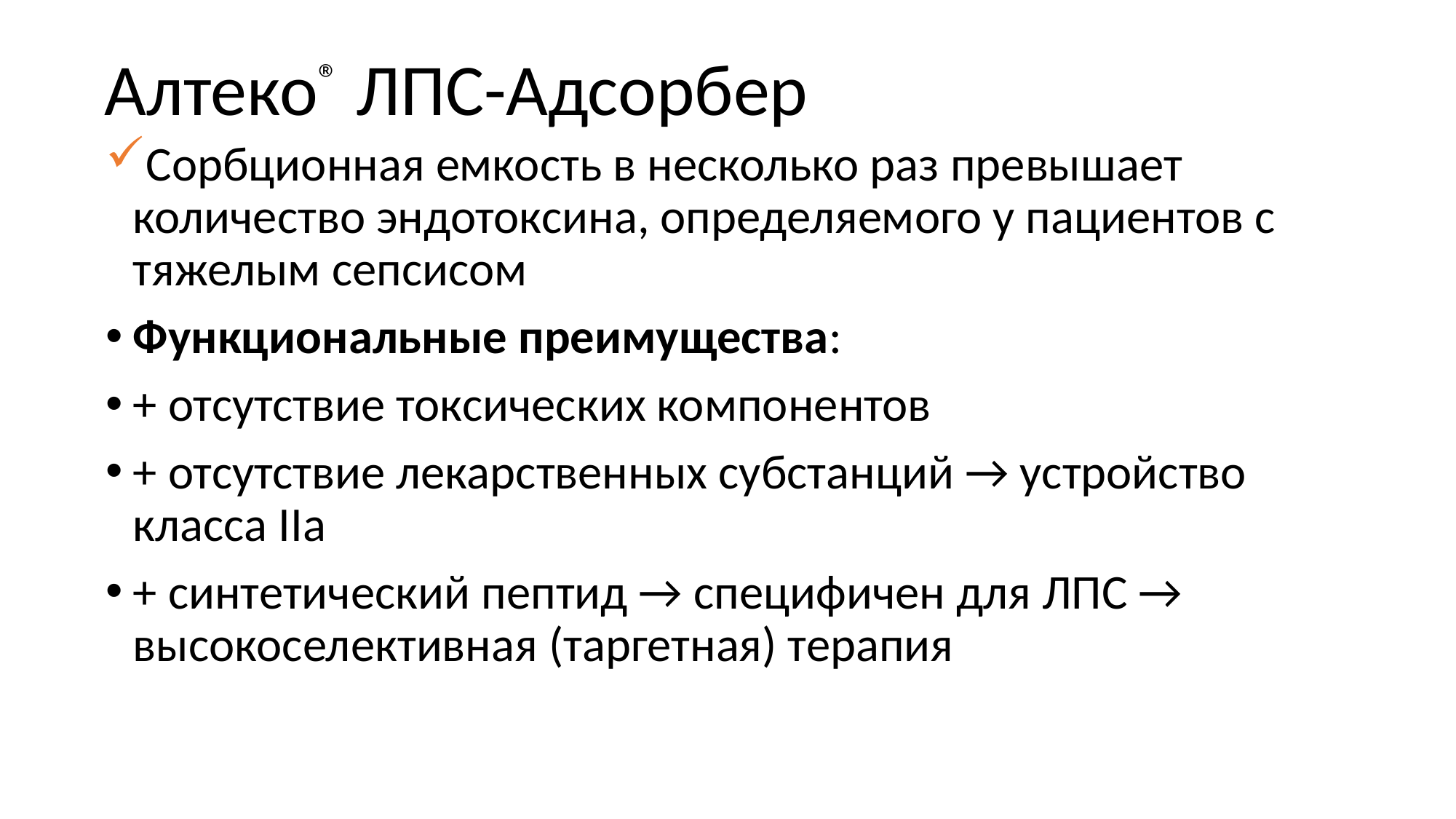

# Алтеко® ЛПС-Адсорбер
Сорбционная емкость в несколько раз превышает количество эндотоксина, определяемого у пациентов с тяжелым сепсисом
Функциональные преимущества:
+ отсутствие токсических компонентов
+ отсутствие лекарственных субстанций → устройство класса IIa
+ синтетический пептид → специфичен для ЛПС → высокоселективная (таргетная) терапия